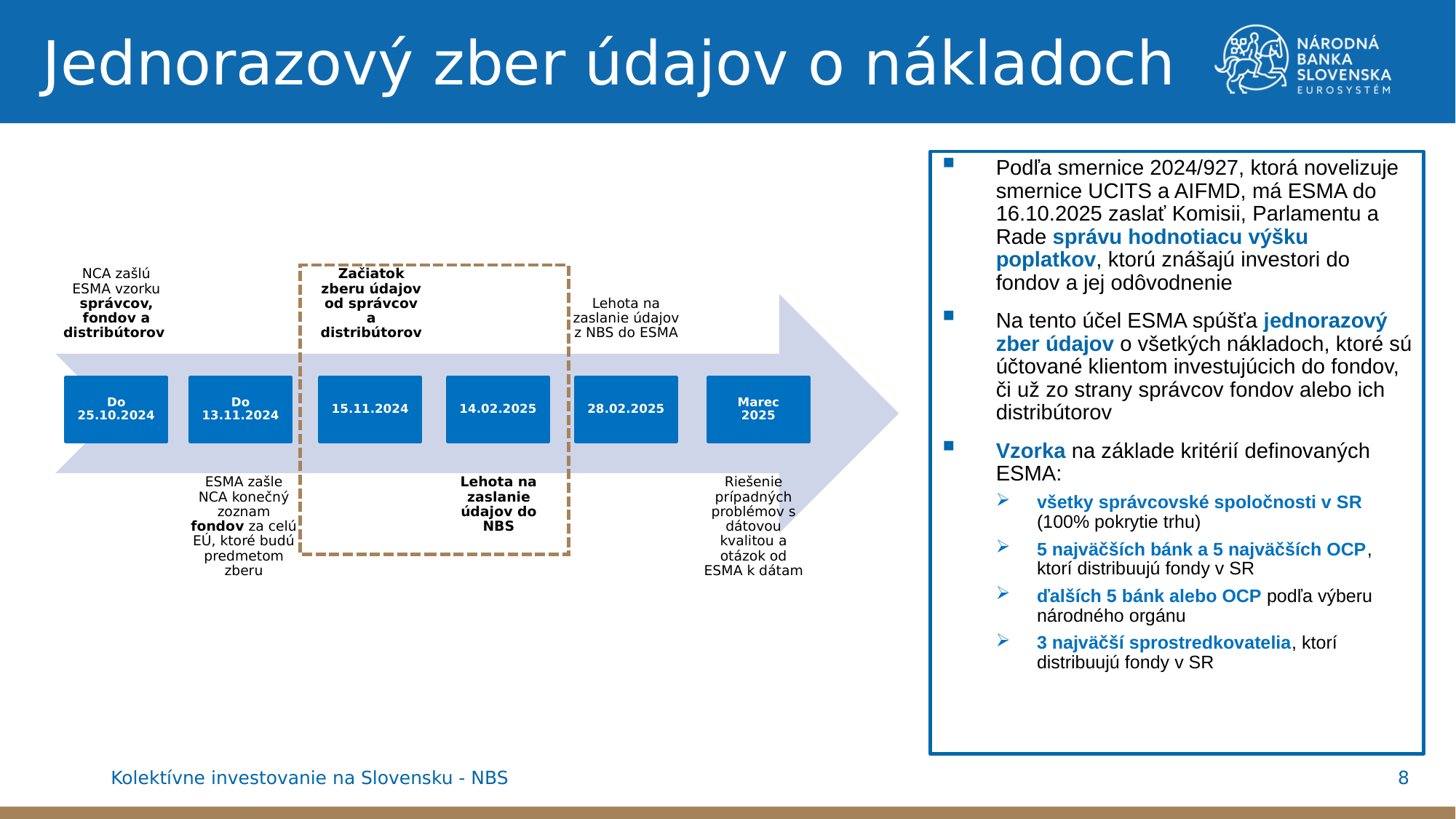

Jednorazový zber údajov o nákladoch
NCA zašlú ESMA vzorku správcov, fondov a distribútorov
ESMA zašle NCA konečný zoznam fondov za celú EÚ, ktoré budú predmetom zberu
Začiatok zberu údajov od správcov a distribútorov
Lehota na zaslanie údajov do NBS
Lehota na zaslanie údajov z NBS do ESMA
Riešenie prípadných problémov s dátovou kvalitou a otázok od ESMA k dátam
Podľa smernice 2024/927, ktorá novelizuje smernice UCITS a AIFMD, má ESMA do 16.10.2025 zaslať Komisii, Parlamentu a Rade správu hodnotiacu výšku poplatkov, ktorú znášajú investori do fondov a jej odôvodnenie
Na tento účel ESMA spúšťa jednorazový zber údajov o všetkých nákladoch, ktoré sú účtované klientom investujúcich do fondov, či už zo strany správcov fondov alebo ich distribútorov
Vzorka na základe kritérií definovaných ESMA:
všetky správcovské spoločnosti v SR (100% pokrytie trhu)
5 najväčších bánk a 5 najväčších OCP, ktorí distribuujú fondy v SR
ďalších 5 bánk alebo OCP podľa výberu národného orgánu
3 najväčší sprostredkovatelia, ktorí distribuujú fondy v SR

Do 25.10.2024
Do 13.11.2024
15.11.2024
14.02.2025
28.02.2025
Marec 2025
8
Kolektívne investovanie na Slovensku - NBS